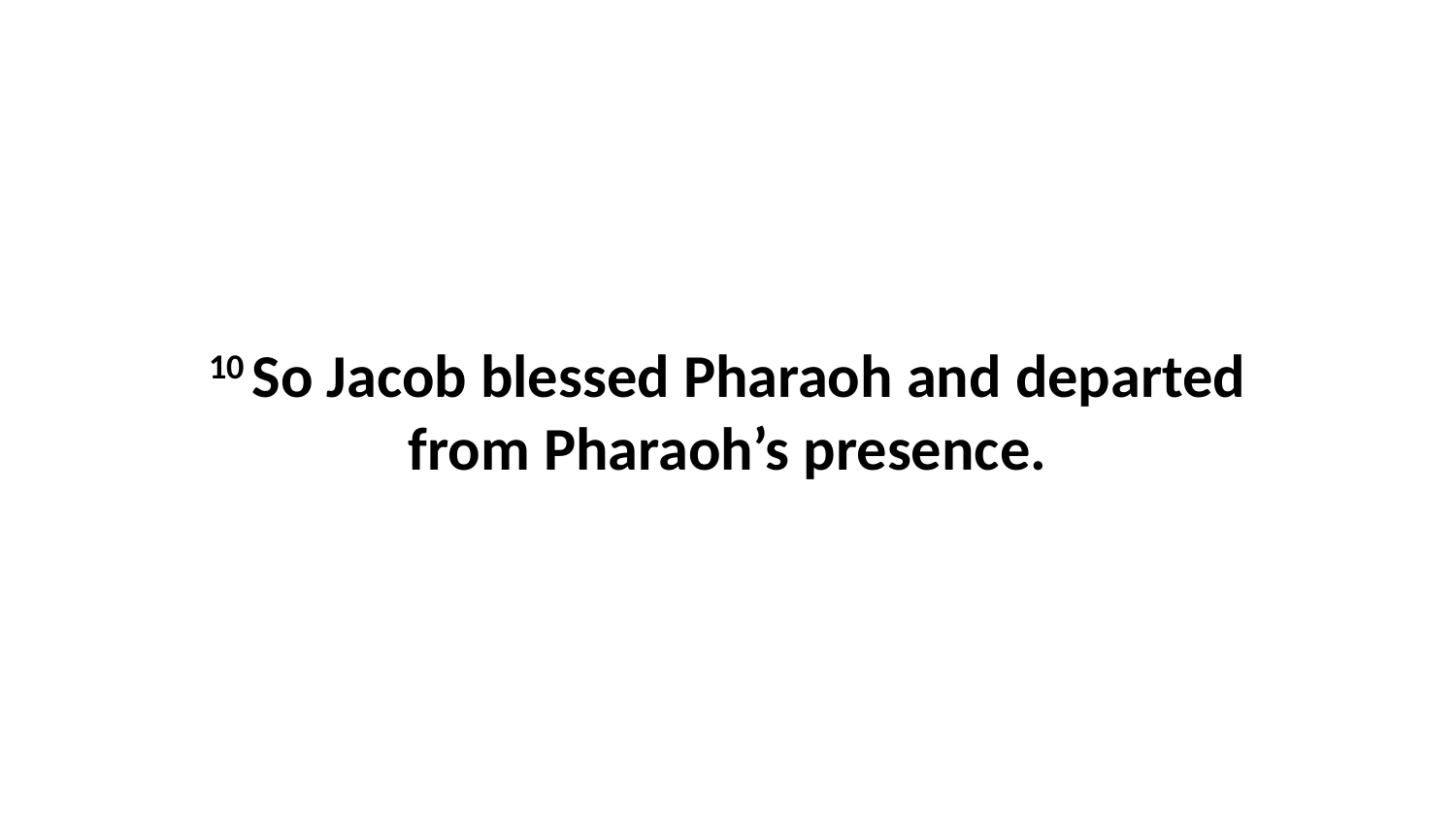

10 So Jacob blessed Pharaoh and departed from Pharaoh’s presence.